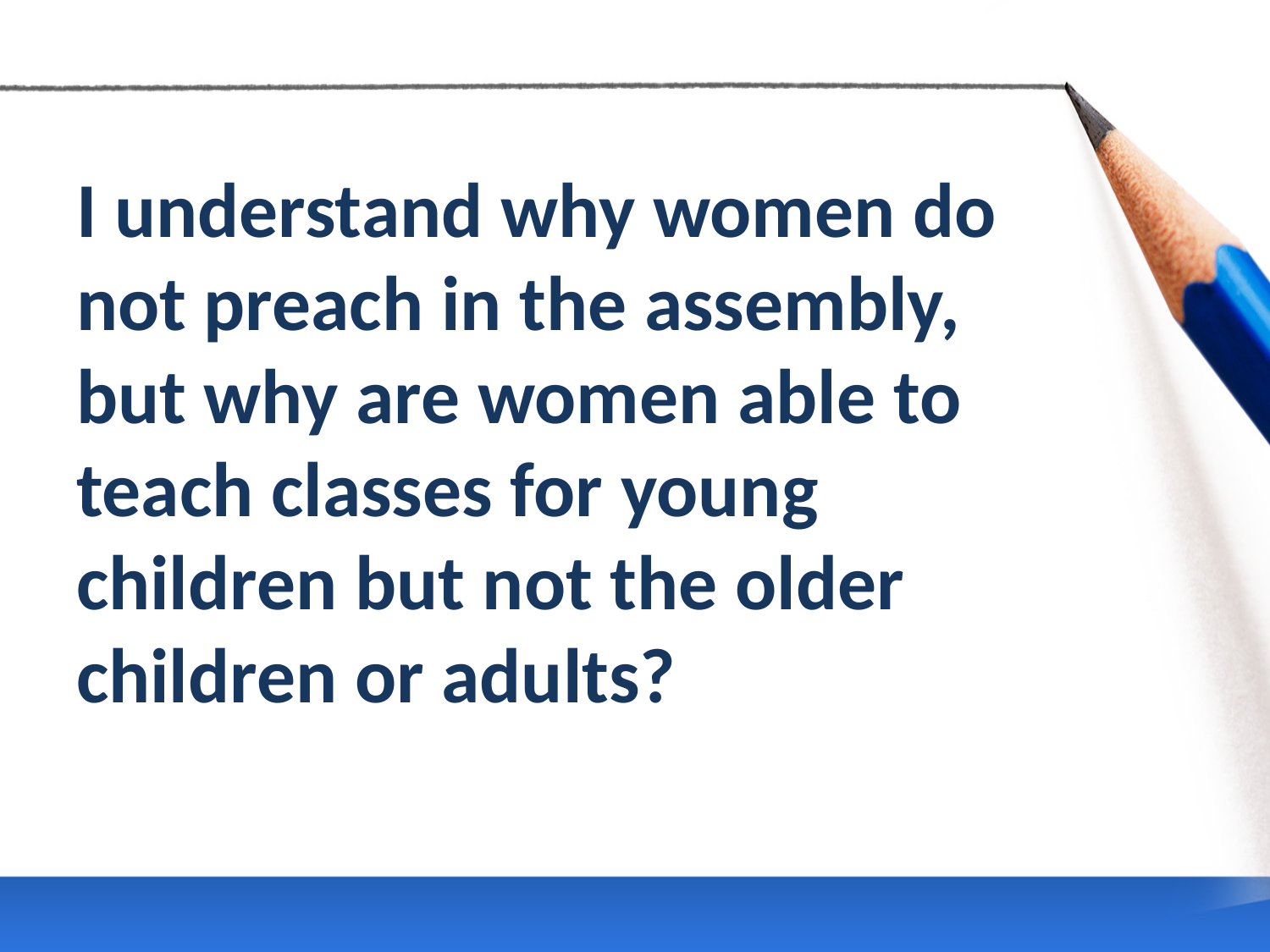

# I understand why women do not preach in the assembly, but why are women able to teach classes for young children but not the older children or adults?